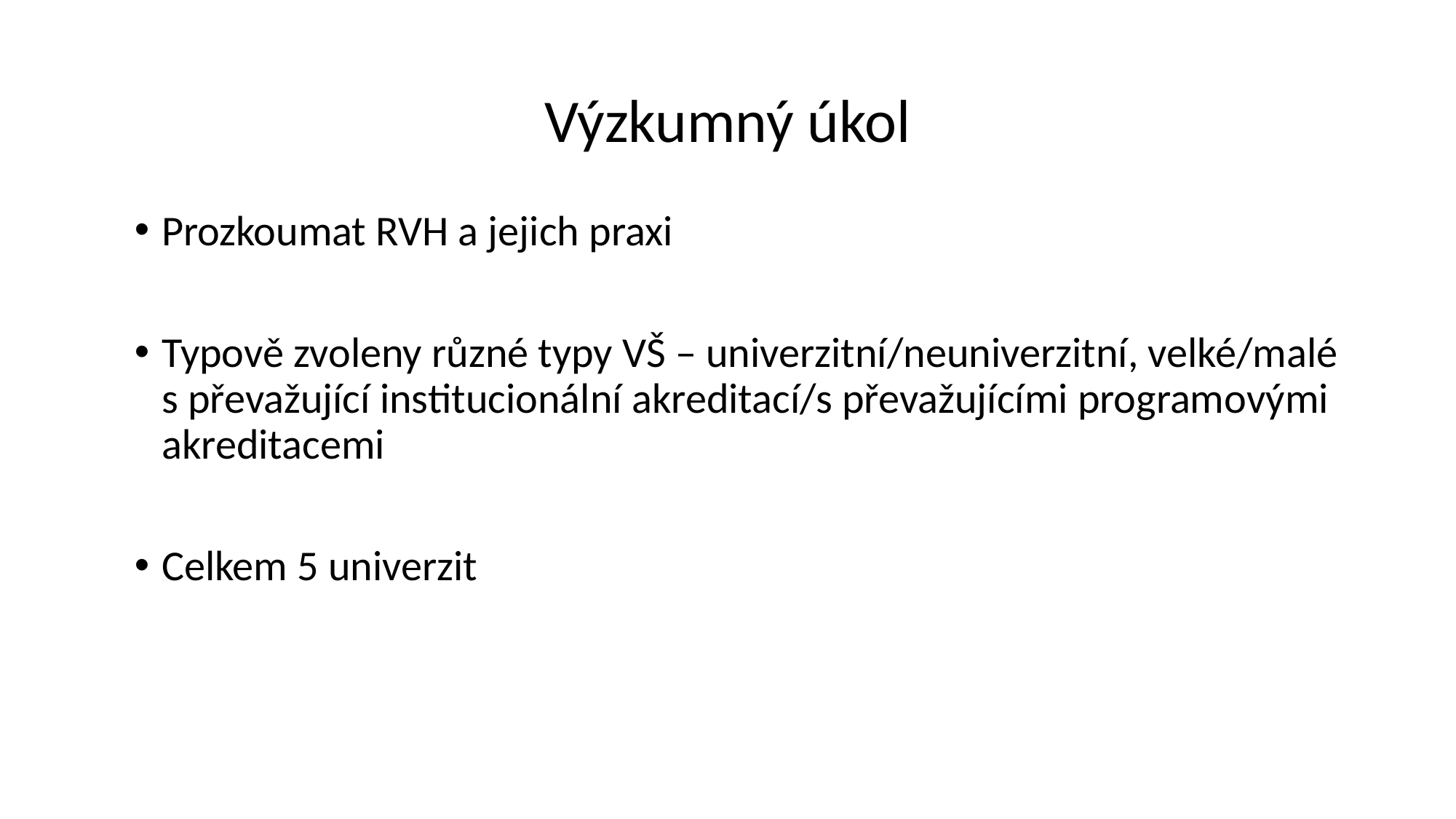

Výzkumný úkol
Prozkoumat RVH a jejich praxi

Typově zvoleny různé typy VŠ – univerzitní/neuniverzitní, velké/malé s převažující institucionální akreditací/s převažujícími programovými akreditacemi

Celkem 5 univerzit